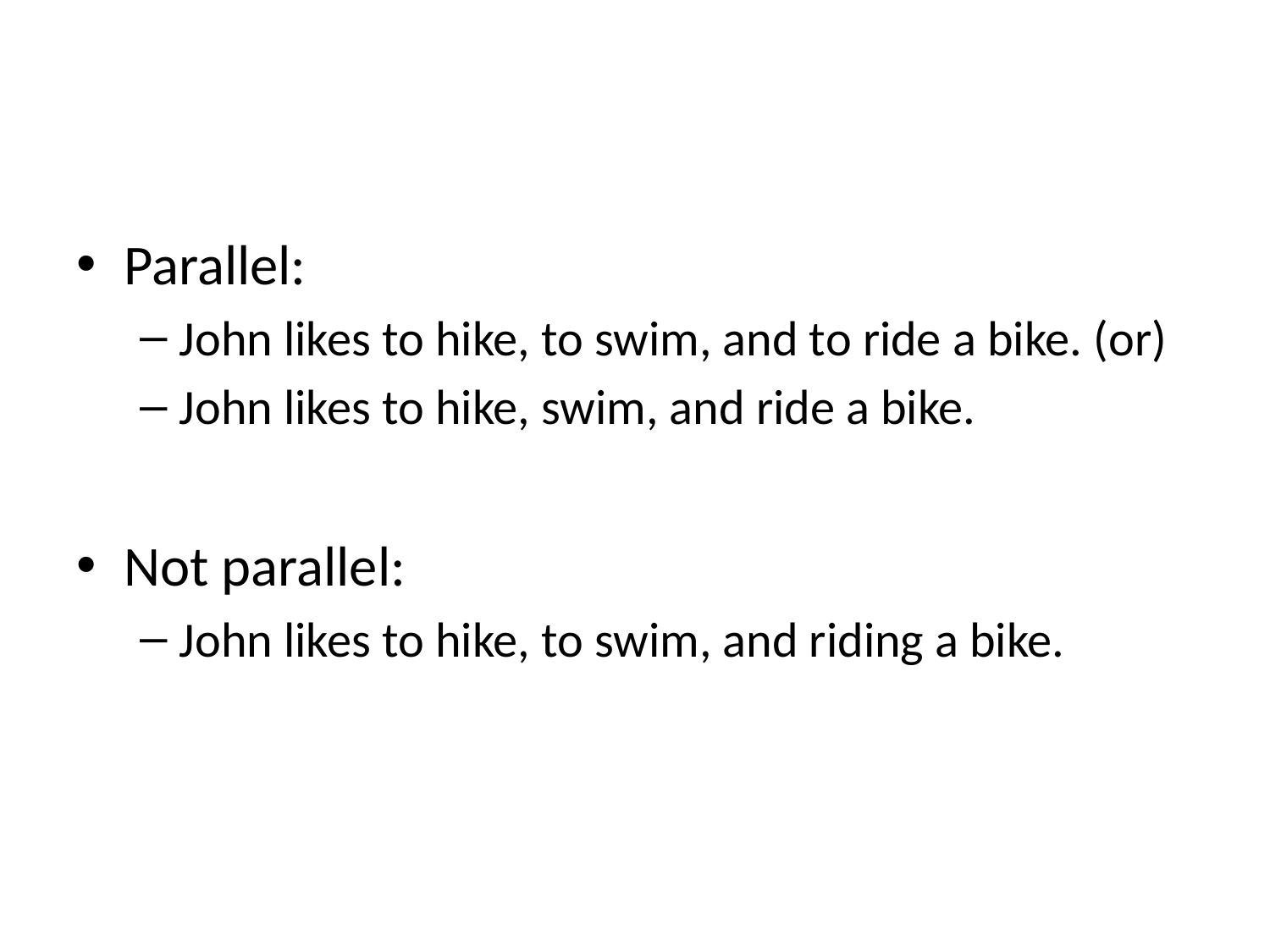

#
Parallel:
John likes to hike, to swim, and to ride a bike. (or)
John likes to hike, swim, and ride a bike.

Not parallel:
John likes to hike, to swim, and riding a bike.